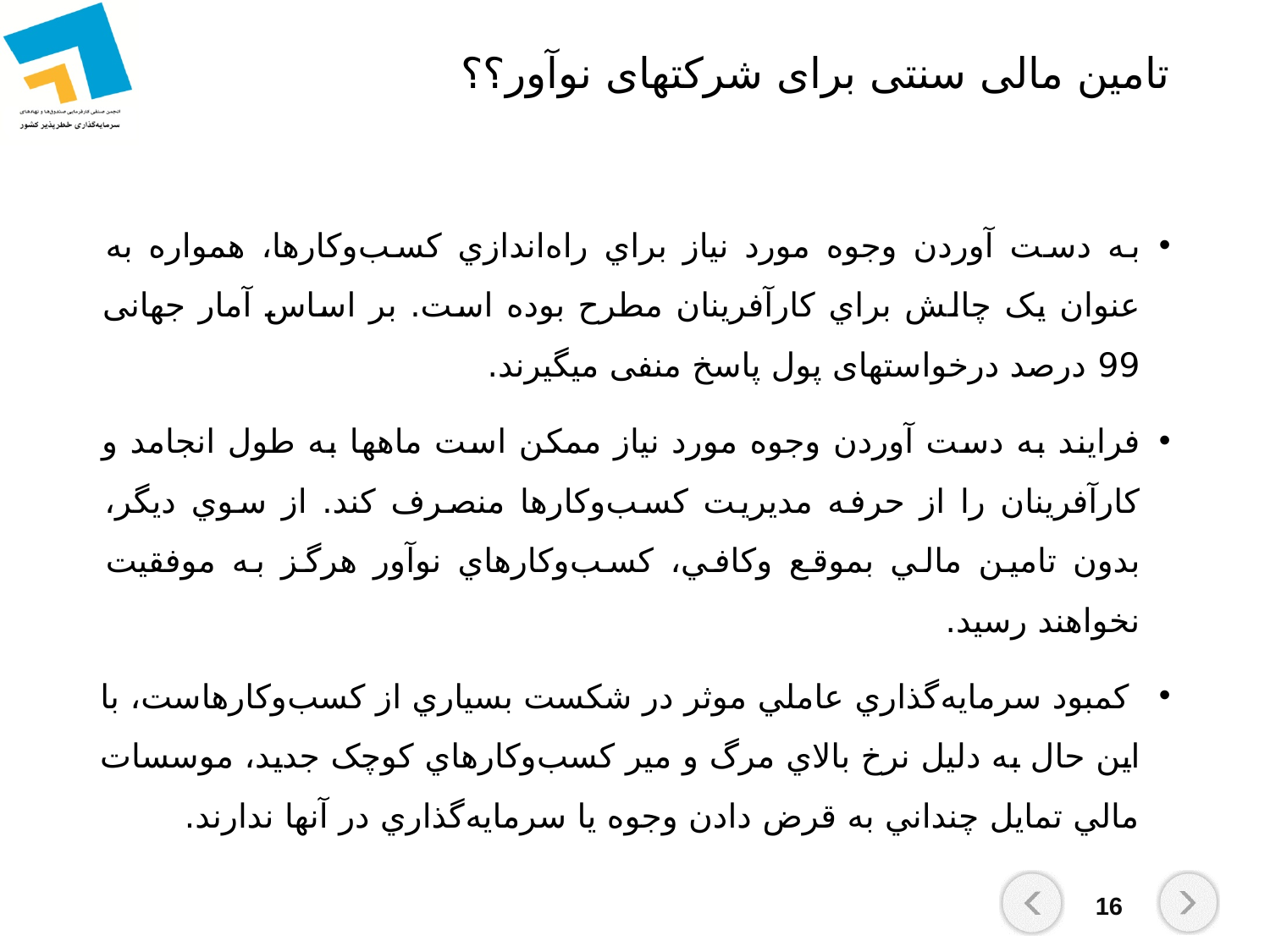

# تامین مالی سنتی برای شرکتهای نوآور؟؟
به دست آوردن وجوه مورد نياز براي راه‌اندازي کسب‌وکارها، همواره به عنوان يک چالش براي کارآفرينان مطرح بوده است. بر اساس آمار جهانی 99 درصد درخواستهای پول پاسخ منفی میگیرند.
فرايند به دست آوردن وجوه مورد نياز ممکن است ماهها به طول انجامد و کارآفرينان را از حرفه مديريت کسب‌وکارها منصرف كند. از سوي ديگر، بدون تامين مالي بموقع وکافي، کسب‌وکارهاي نوآور هرگز به موفقيت نخواهند رسيد.
 کمبود سرمايه‌گذاري عاملي موثر در شکست بسياري از کسب‌وکارهاست، با اين حال به دليل نرخ بالاي مرگ و مير کسب‌وکارهاي کوچک جديد، موسسات مالي تمايل چنداني به قرض دادن وجوه يا سرمايه‌گذاري در آنها ندارند.